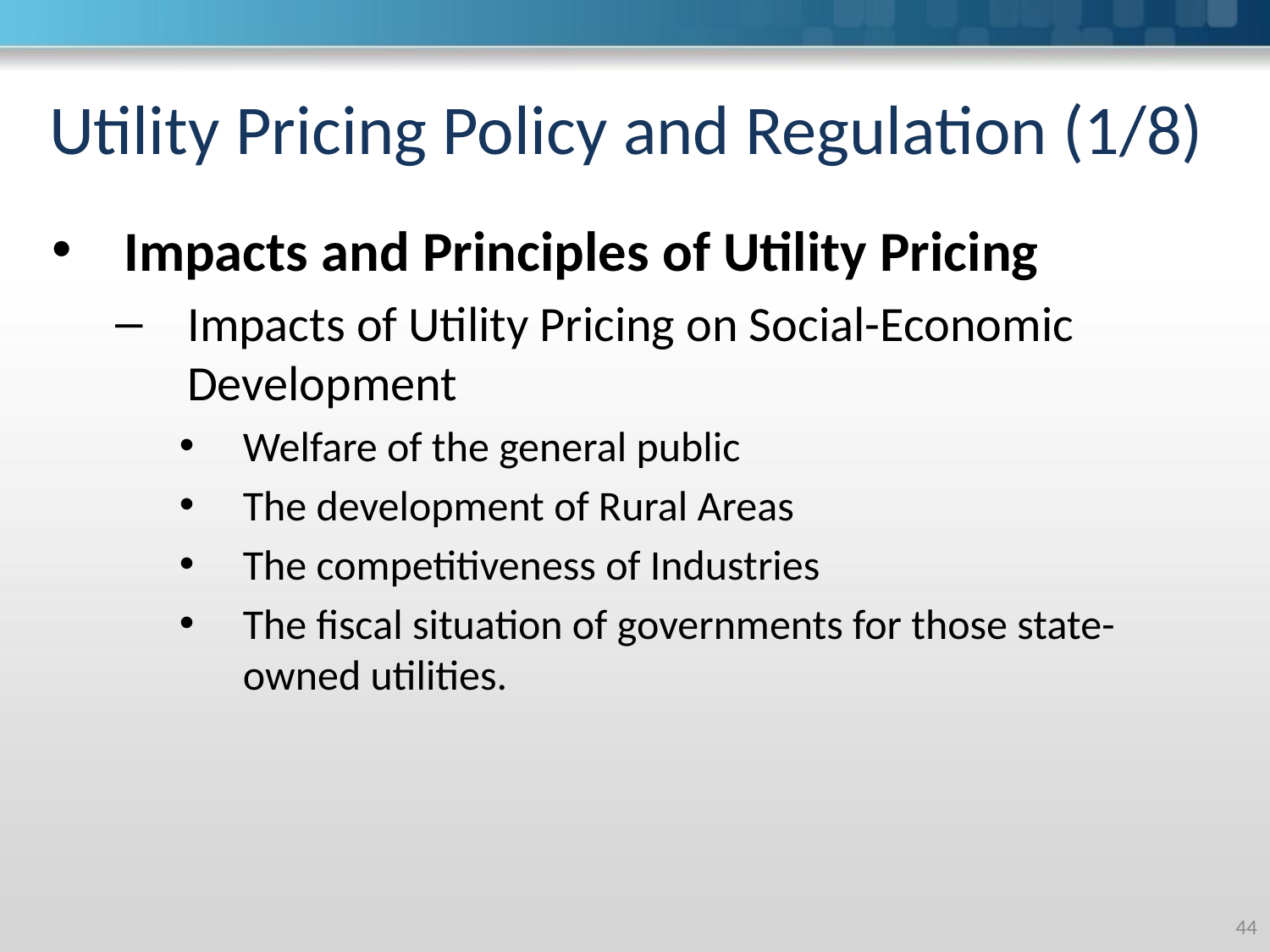

# Utility Pricing Policy and Regulation (1/8)
Impacts and Principles of Utility Pricing
Impacts of Utility Pricing on Social-Economic Development
Welfare of the general public
The development of Rural Areas
The competitiveness of Industries
The fiscal situation of governments for those state-owned utilities.

44